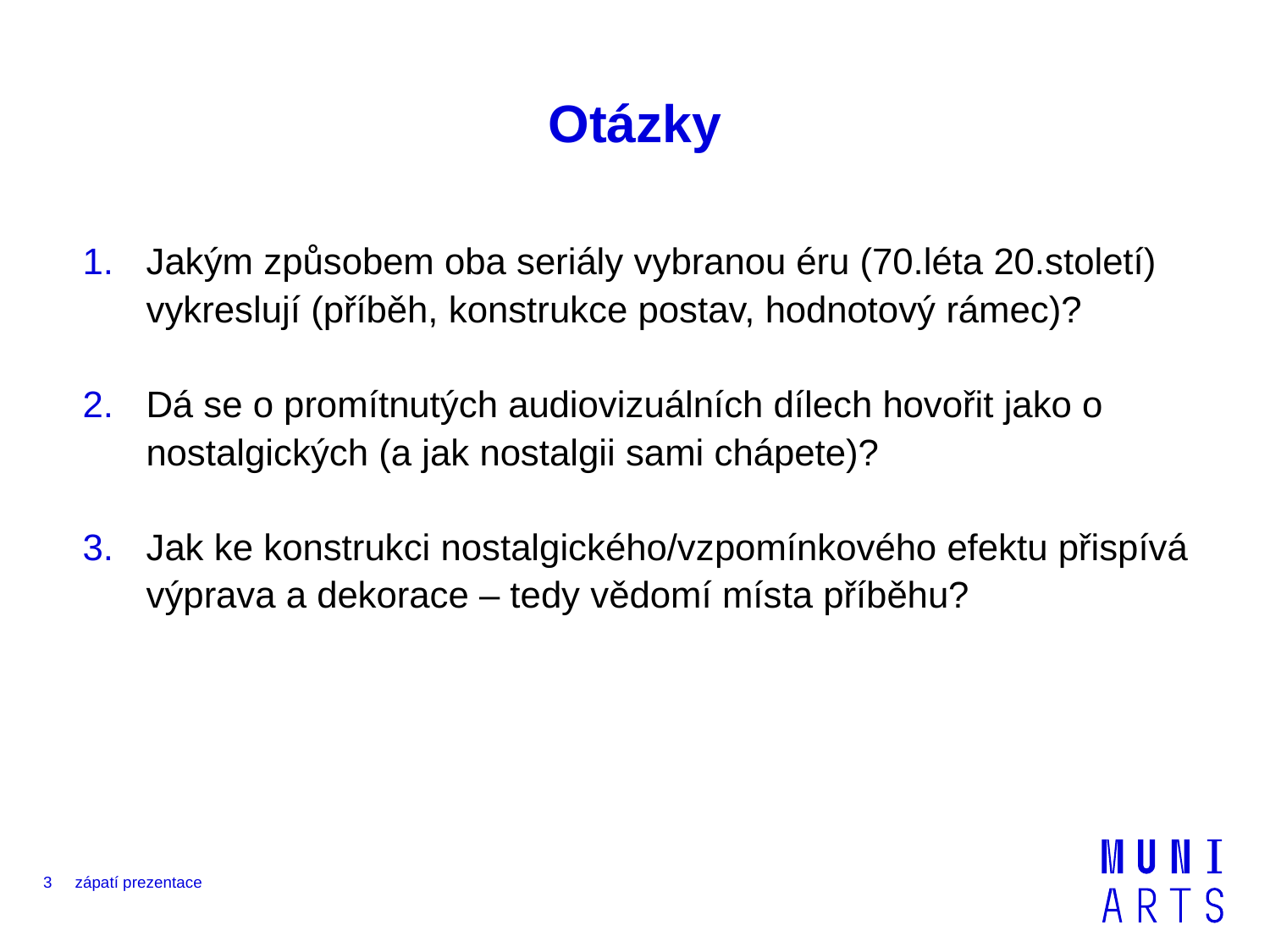

# Otázky
Jakým způsobem oba seriály vybranou éru (70.léta 20.století) vykreslují (příběh, konstrukce postav, hodnotový rámec)?

Dá se o promítnutých audiovizuálních dílech hovořit jako o nostalgických (a jak nostalgii sami chápete)?

Jak ke konstrukci nostalgického/vzpomínkového efektu přispívá výprava a dekorace – tedy vědomí místa příběhu?
3
zápatí prezentace